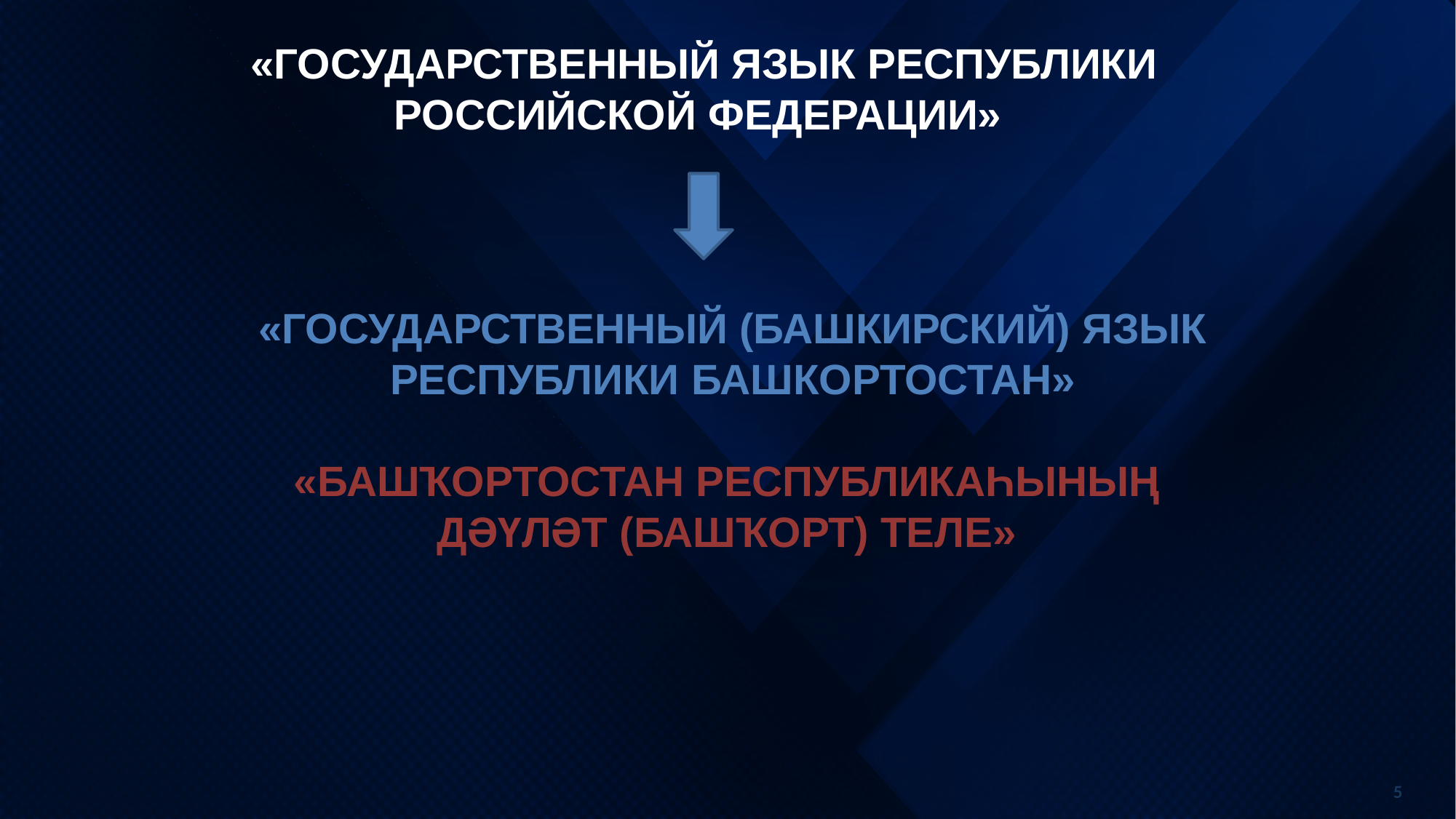

«ГОСУДАРСТВЕННЫЙ ЯЗЫК Республики РОССИЙСКОЙ ФЕДЕРАЦИИ»

«ГОСУДАРСТВЕННЫЙ (БАШКИРСКИЙ) ЯЗЫК Республики Башкортостан»

«БАШҠОРТОСТАН РЕСПУБЛИКАҺЫНЫҢ
ДӘҮЛӘТ (БАШҠОРТ) ТЕЛЕ»
5